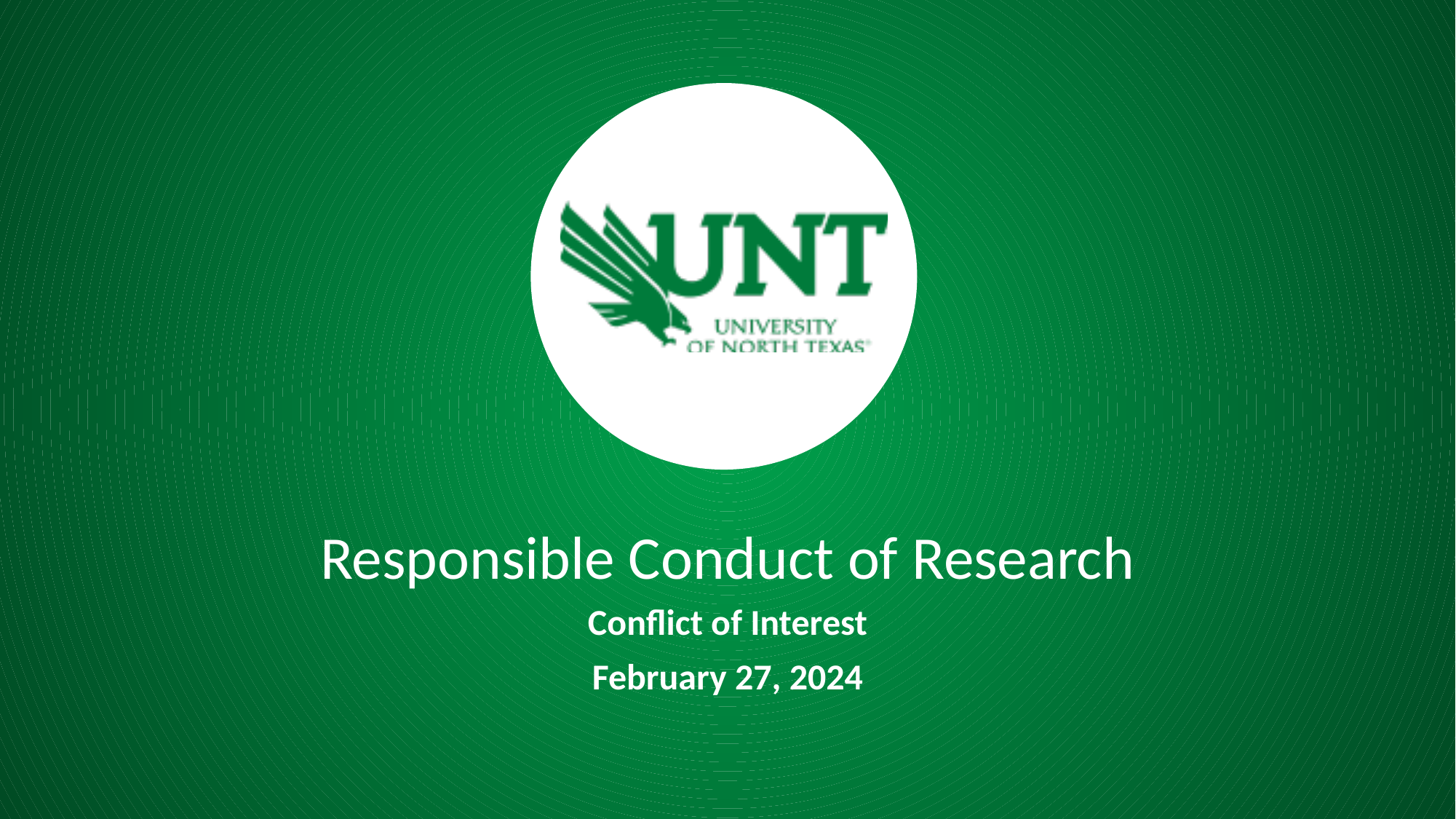

Responsible Conduct of Research
Conflict of Interest
February 27, 2024